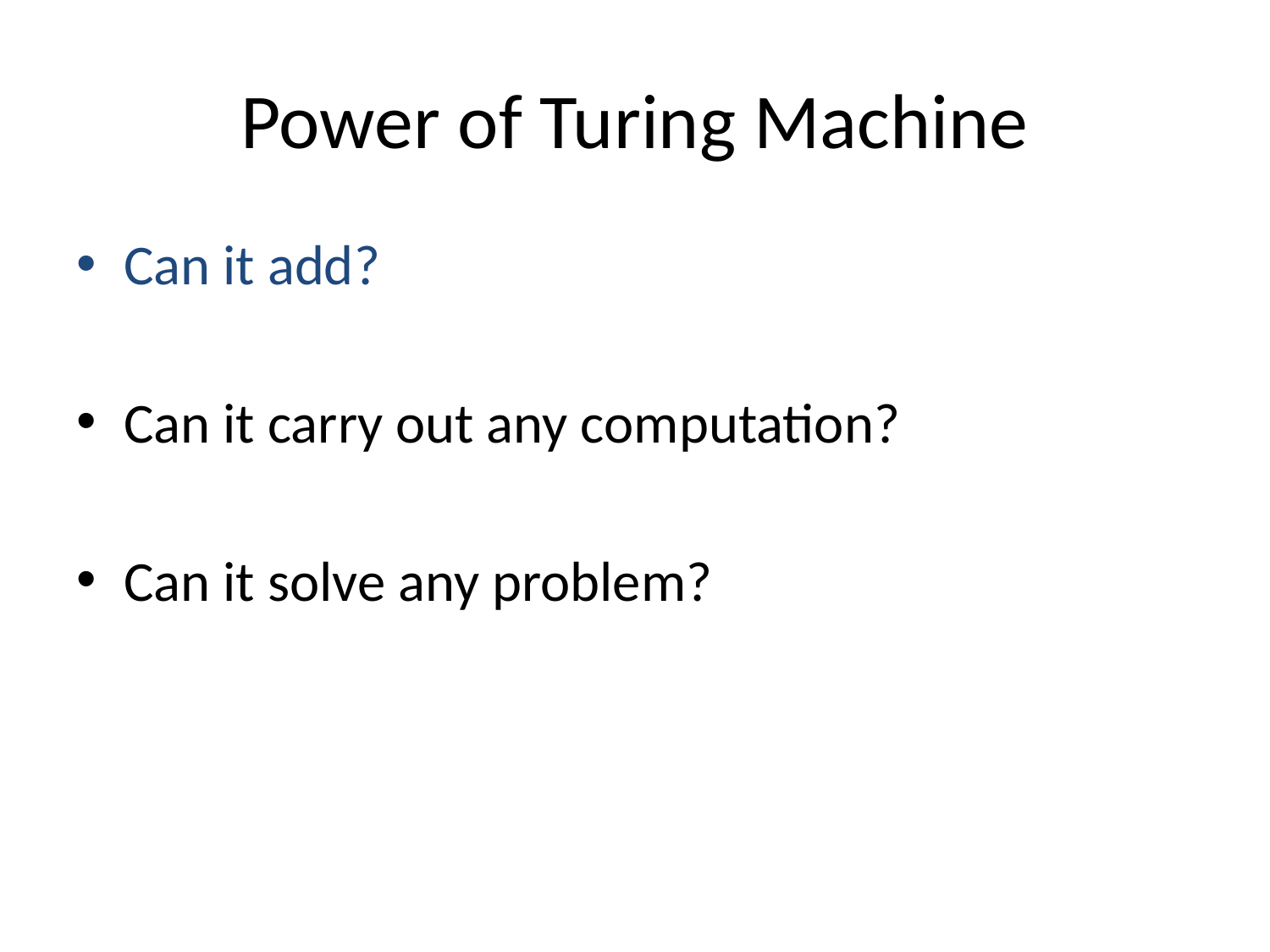

# Power of Turing Machine
Can it add?

Can it carry out any computation?

Can it solve any problem?